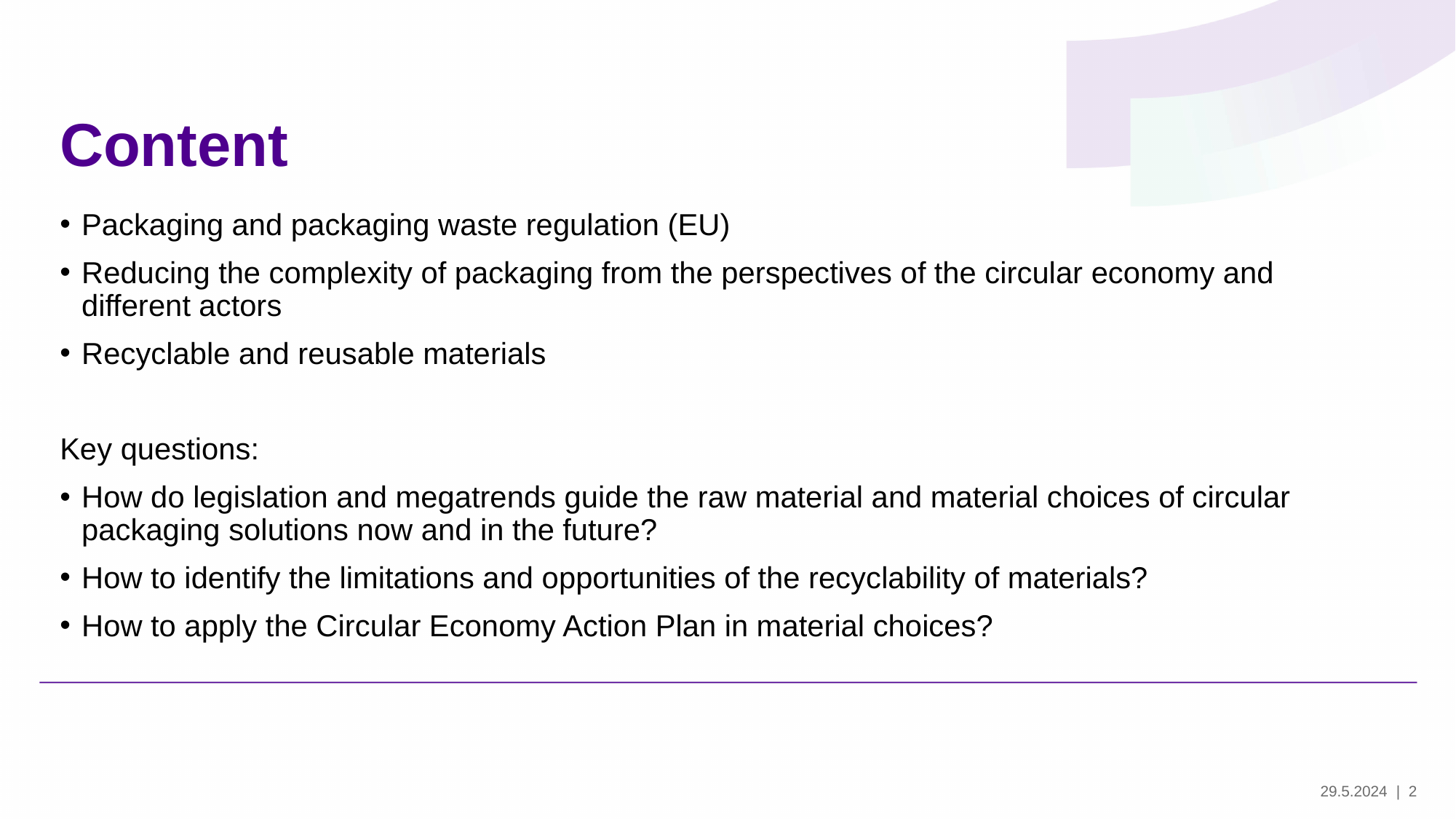

# Content
Packaging and packaging waste regulation (EU)
Reducing the complexity of packaging from the perspectives of the circular economy and different actors
Recyclable and reusable materials

Key questions:
How do legislation and megatrends guide the raw material and material choices of circular packaging solutions now and in the future?
How to identify the limitations and opportunities of the recyclability of materials?
How to apply the Circular Economy Action Plan in material choices?
29.5.2024
|  2